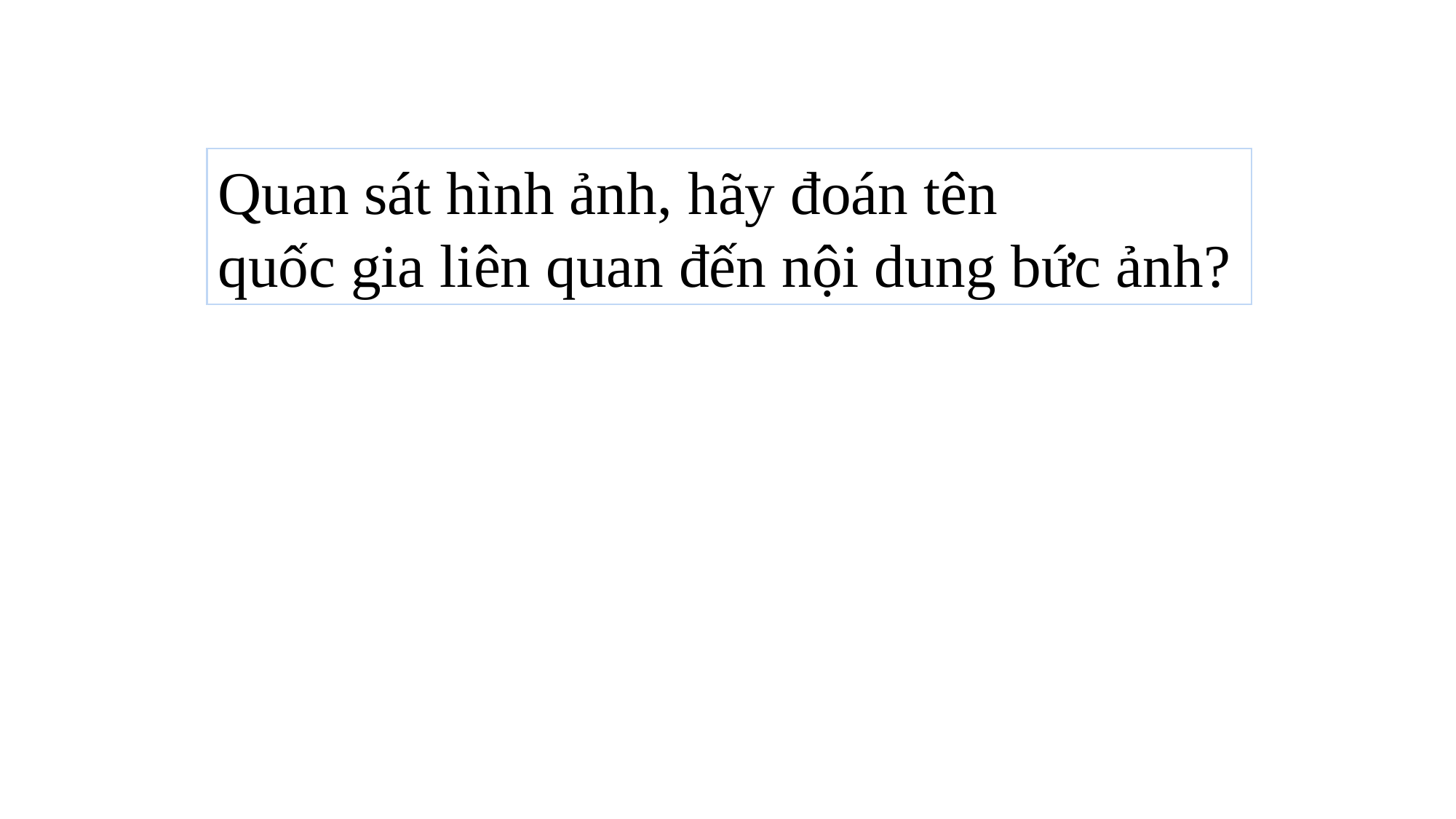

Quan sát hình ảnh, hãy đoán tên
quốc gia liên quan đến nội dung bức ảnh?